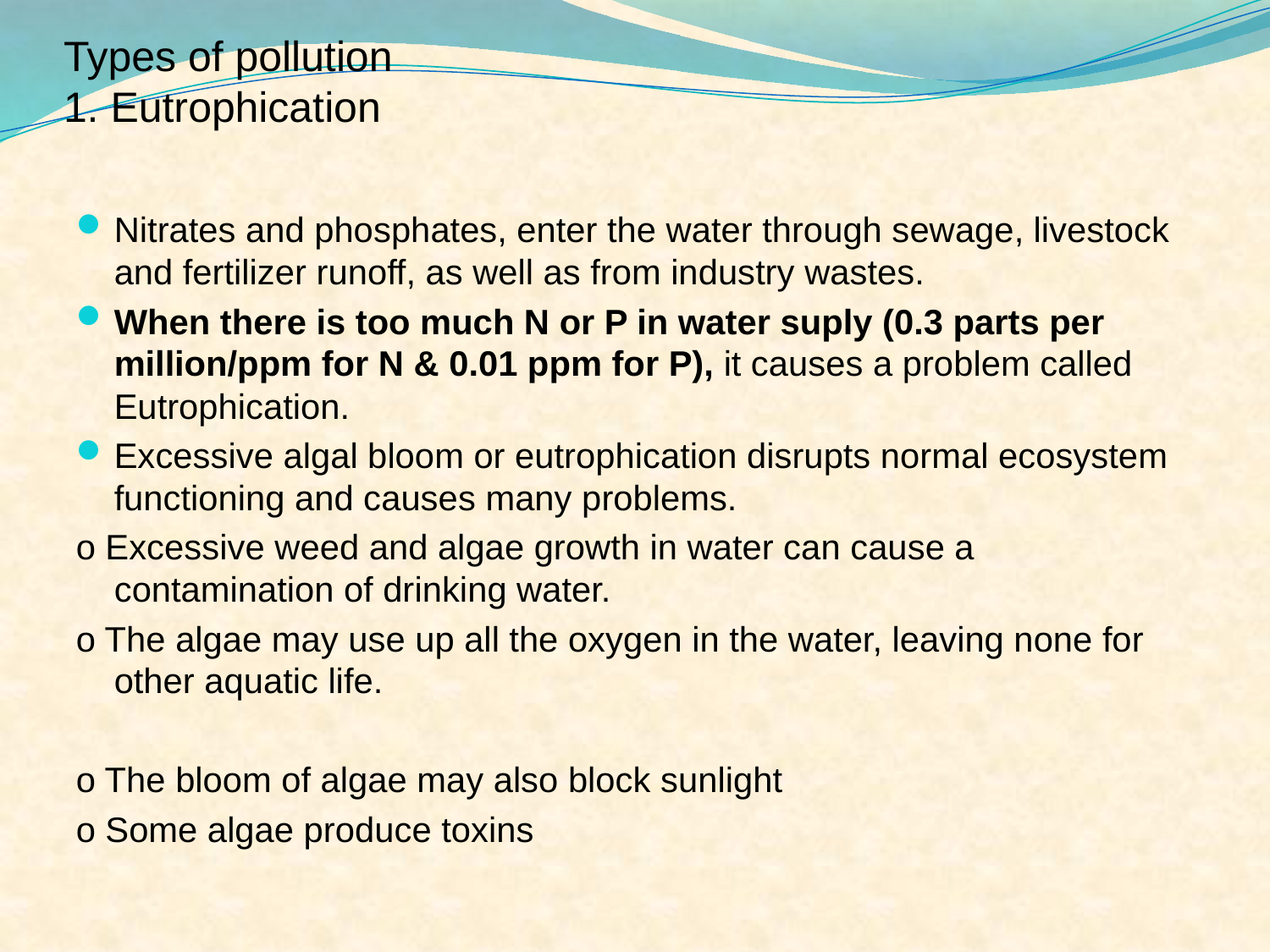

# Types of pollution 1. Eutrophication
Nitrates and phosphates, enter the water through sewage, livestock and fertilizer runoff, as well as from industry wastes.
When there is too much N or P in water suply (0.3 parts per million/ppm for N & 0.01 ppm for P), it causes a problem called Eutrophication.
Excessive algal bloom or eutrophication disrupts normal ecosystem functioning and causes many problems.
o Excessive weed and algae growth in water can cause a contamination of drinking water.
o The algae may use up all the oxygen in the water, leaving none for other aquatic life.

o The bloom of algae may also block sunlight
o Some algae produce toxins